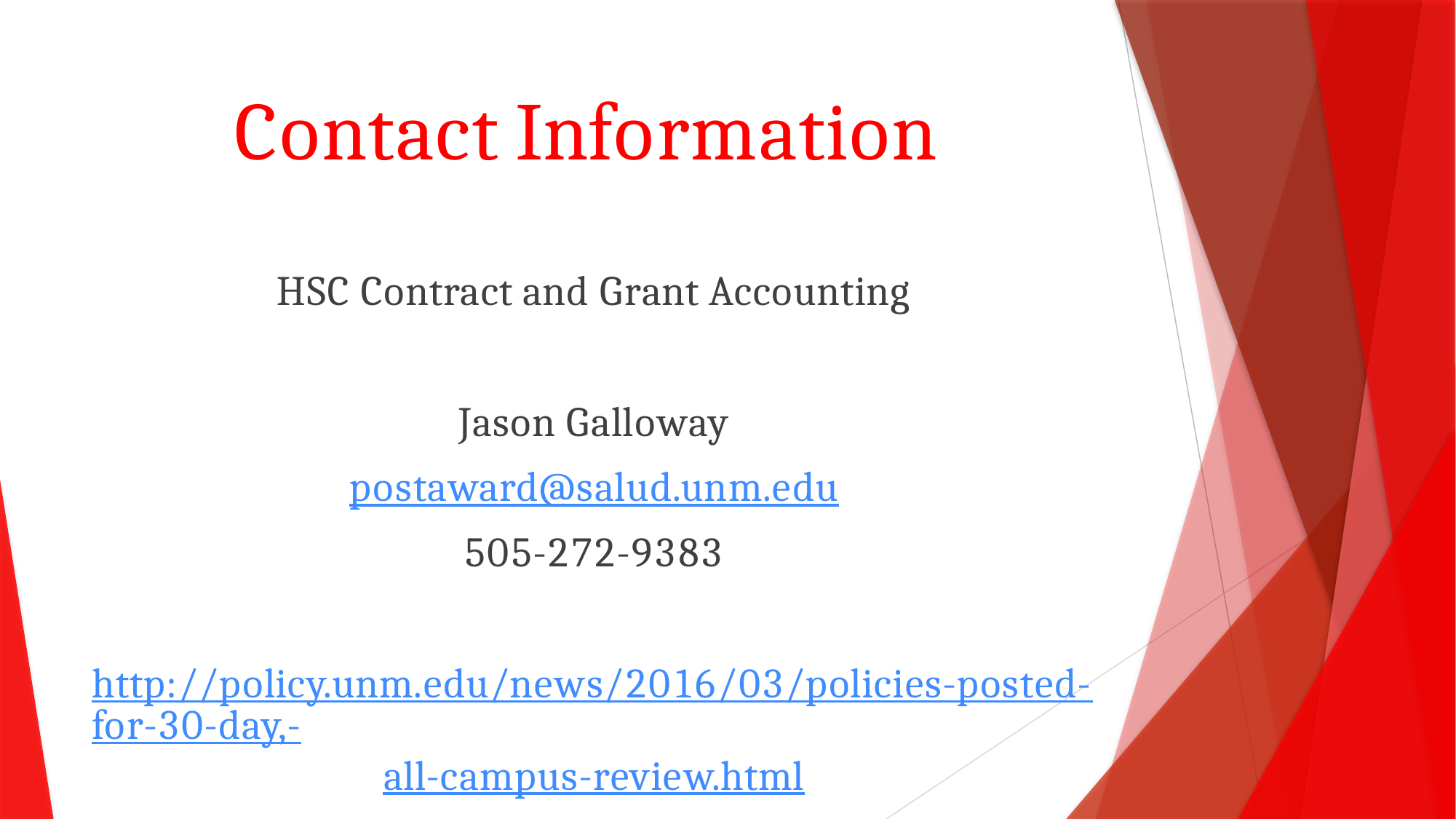

# Contact Information
HSC Contract and Grant Accounting

Jason Galloway
postaward@salud.unm.edu
505-272-9383

http://policy.unm.edu/news/2016/03/policies-posted-for-30-day,-all-campus-review.html